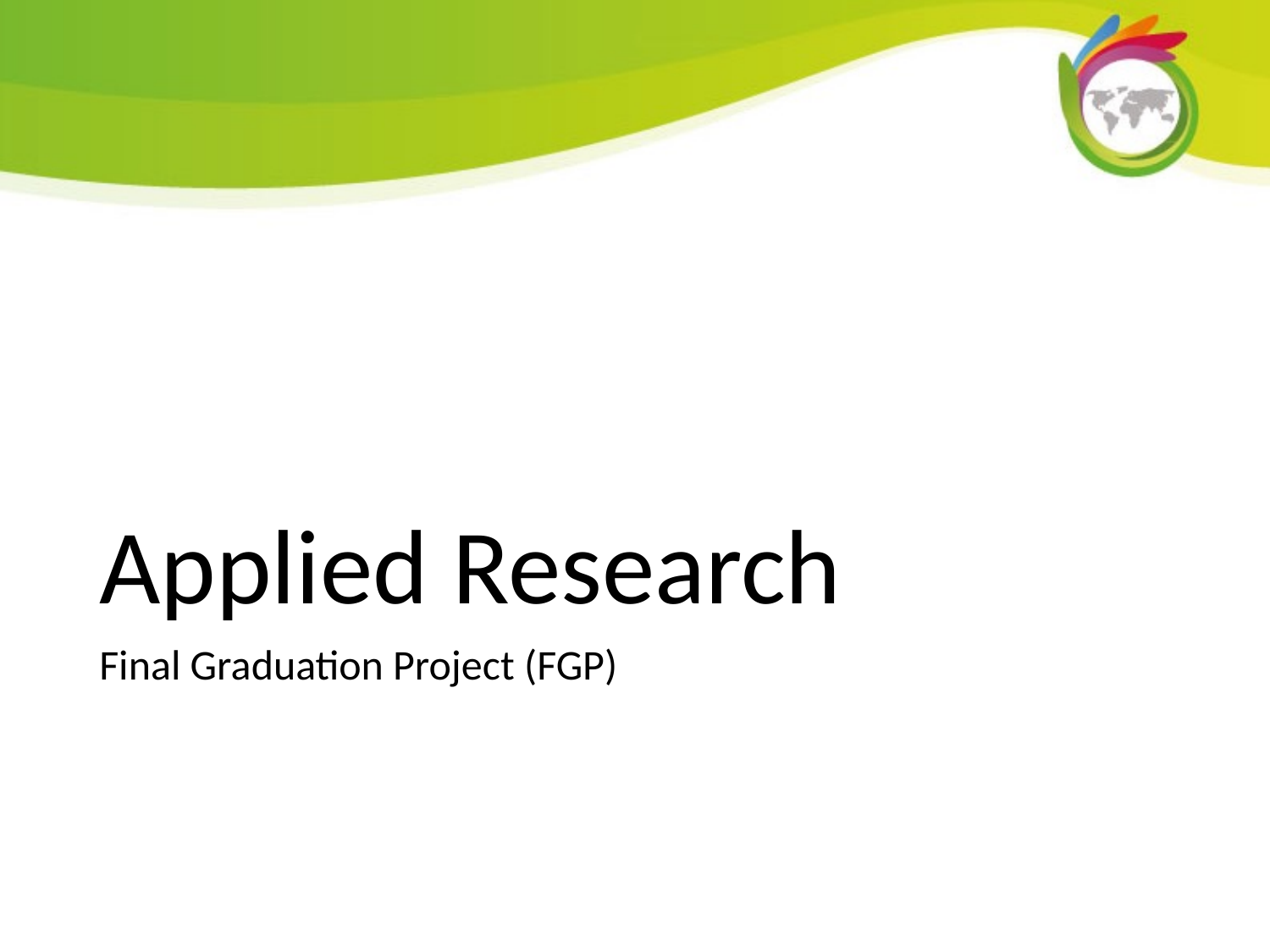

# Applied Research
Final Graduation Project (FGP)